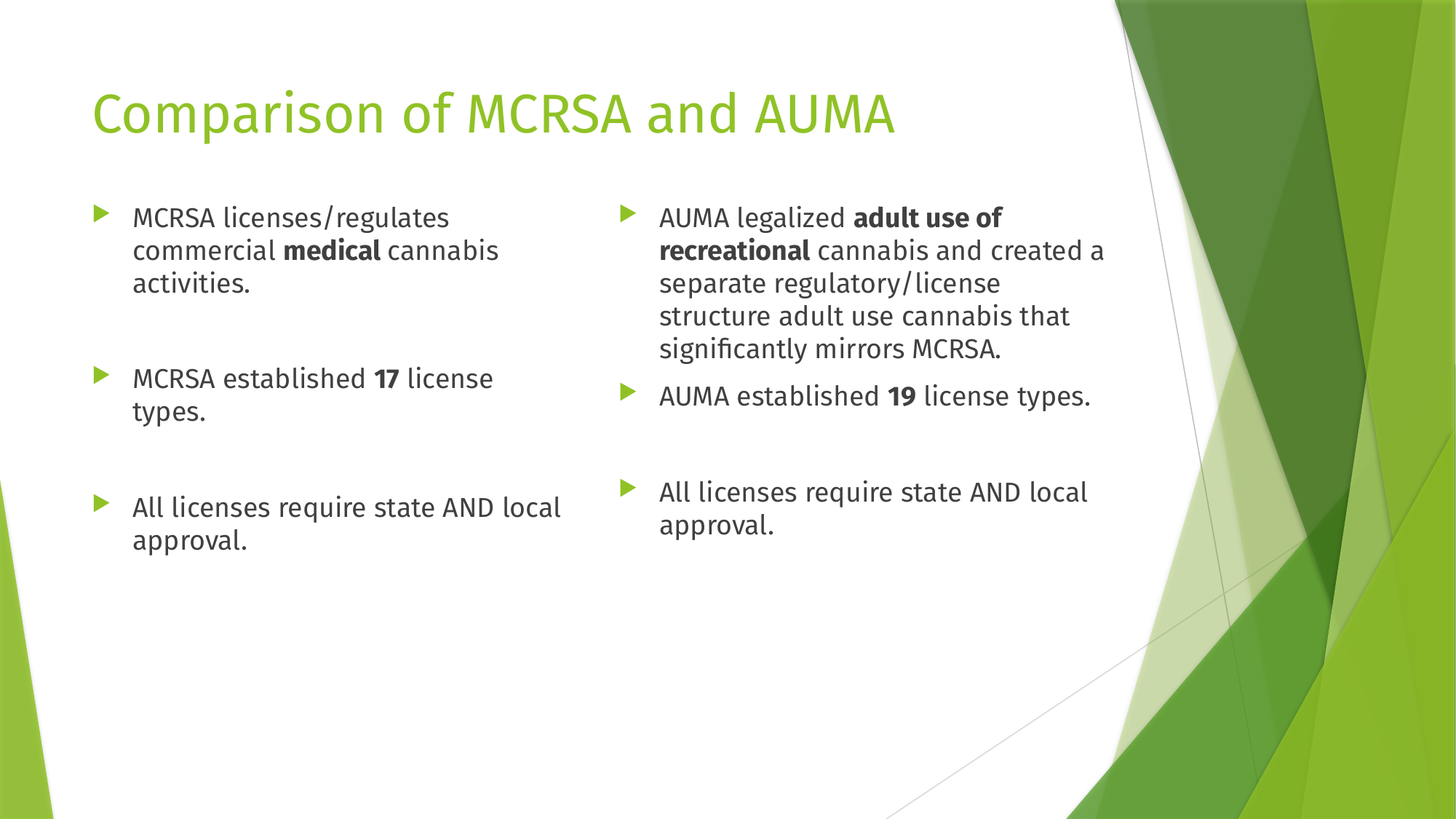

# Comparison of MCRSA and AUMA
MCRSA licenses/regulates commercial medical cannabis activities.

MCRSA established 17 license types.

All licenses require state AND local approval.

AUMA legalized adult use of recreational cannabis and created a separate regulatory/license structure adult use cannabis that significantly mirrors MCRSA.
AUMA established 19 license types.

All licenses require state AND local approval.